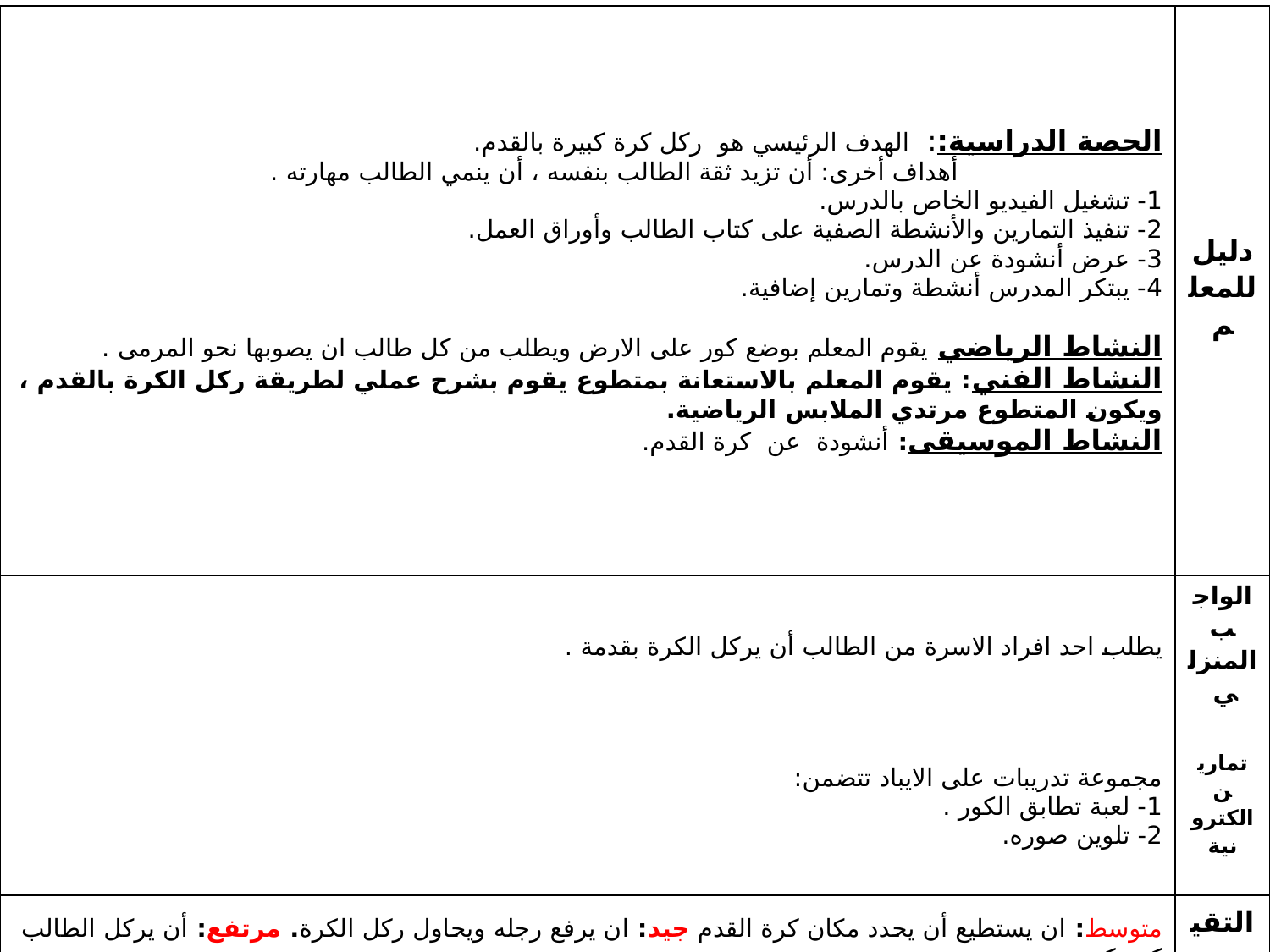

| الحصة الدراسية:: الهدف الرئيسي هو ركل كرة كبيرة بالقدم. أهداف أخرى: أن تزيد ثقة الطالب بنفسه ، أن ينمي الطالب مهارته . 1- تشغيل الفيديو الخاص بالدرس. 2- تنفيذ التمارين والأنشطة الصفية على كتاب الطالب وأوراق العمل. 3- عرض أنشودة عن الدرس. 4- يبتكر المدرس أنشطة وتمارين إضافية. النشاط الرياضي يقوم المعلم بوضع كور على الارض ويطلب من كل طالب ان يصوبها نحو المرمى . النشاط الفني: يقوم المعلم بالاستعانة بمتطوع يقوم بشرح عملي لطريقة ركل الكرة بالقدم ، ويكون المتطوع مرتدي الملابس الرياضية. النشاط الموسيقى: أنشودة عن كرة القدم. | دليل للمعلم |
| --- | --- |
| يطلب احد افراد الاسرة من الطالب أن يركل الكرة بقدمة . | الواجب المنزلي |
| مجموعة تدريبات على الايباد تتضمن: 1- لعبة تطابق الكور . 2- تلوين صوره. | تمارين الكترونية |
| متوسط: ان يستطيع أن يحدد مكان كرة القدم جيد: ان يرفع رجله ويحاول ركل الكرة. مرتفع: أن يركل الطالب كرة كبيرة بقدمه | التقييم |